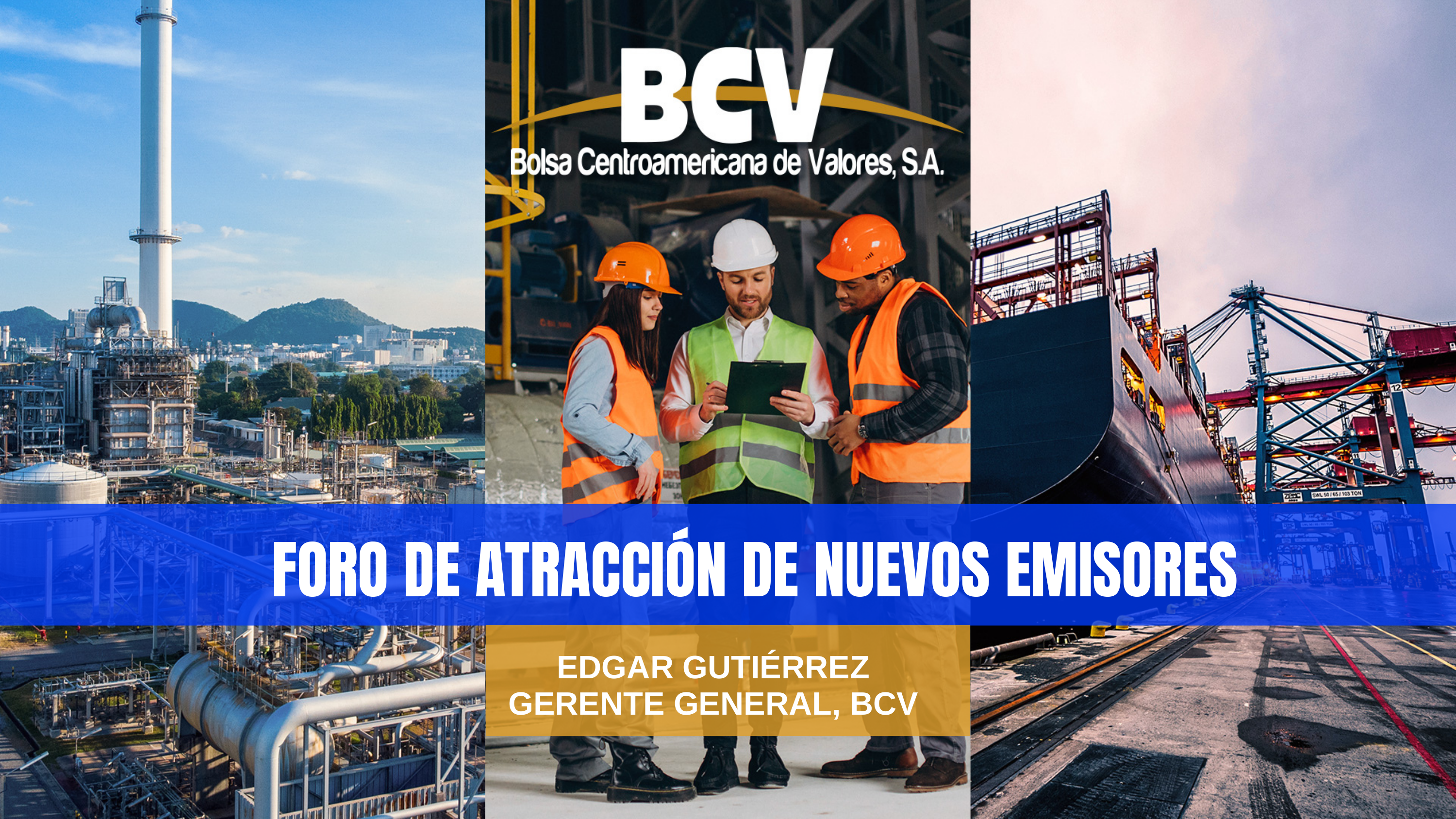

FORO DE ATRACCIÓN DE NUEVOS EMISORES​

EDGAR GUTIÉRREZ​
GERENTE GENERAL, BCV​